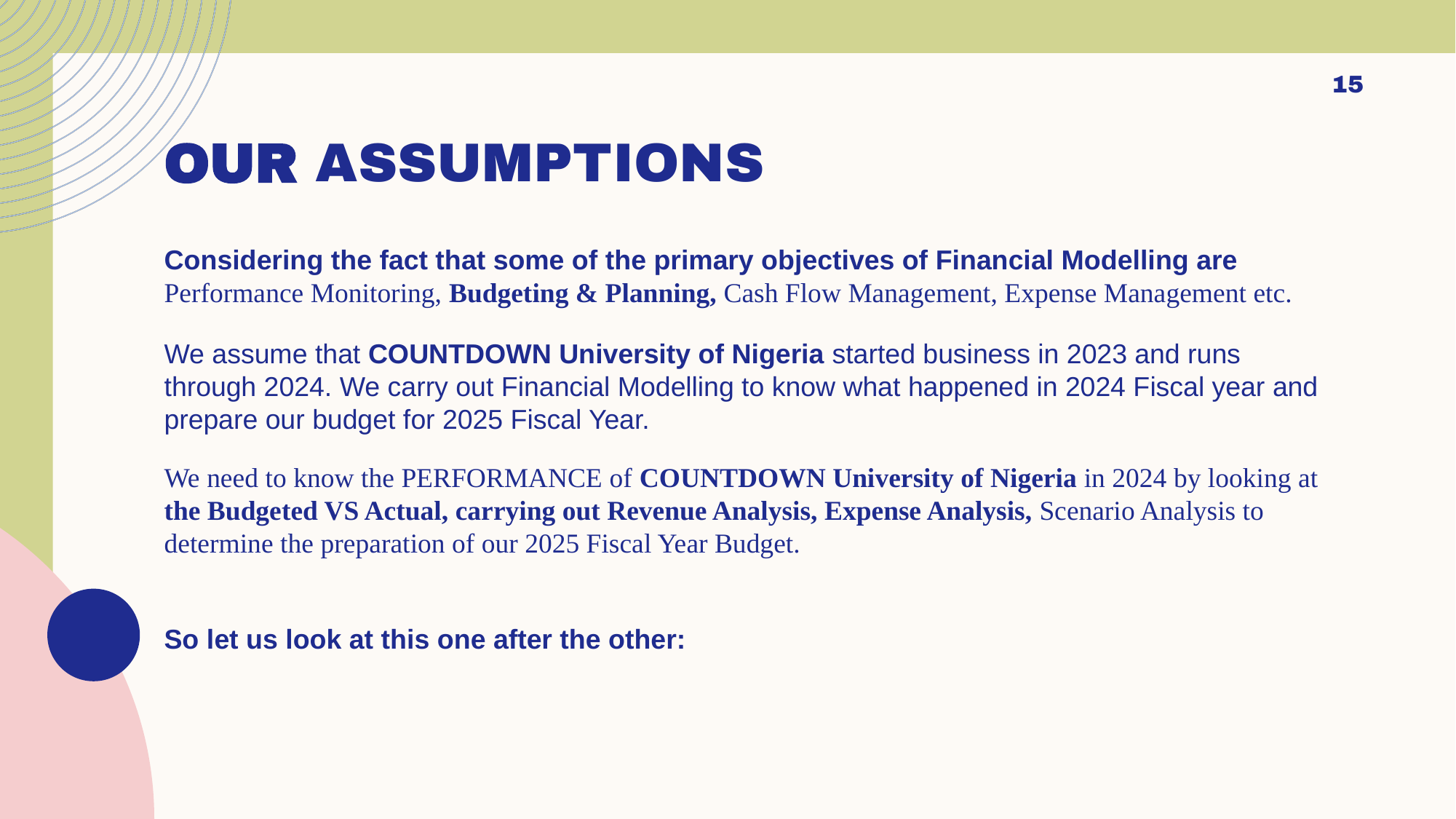

15
# OUR assumptions
Considering the fact that some of the primary objectives of Financial Modelling are Performance Monitoring, Budgeting & Planning, Cash Flow Management, Expense Management etc.
We assume that COUNTDOWN University of Nigeria started business in 2023 and runs through 2024. We carry out Financial Modelling to know what happened in 2024 Fiscal year and prepare our budget for 2025 Fiscal Year.
We need to know the PERFORMANCE of COUNTDOWN University of Nigeria in 2024 by looking at the Budgeted VS Actual, carrying out Revenue Analysis, Expense Analysis, Scenario Analysis to determine the preparation of our 2025 Fiscal Year Budget.

So let us look at this one after the other: